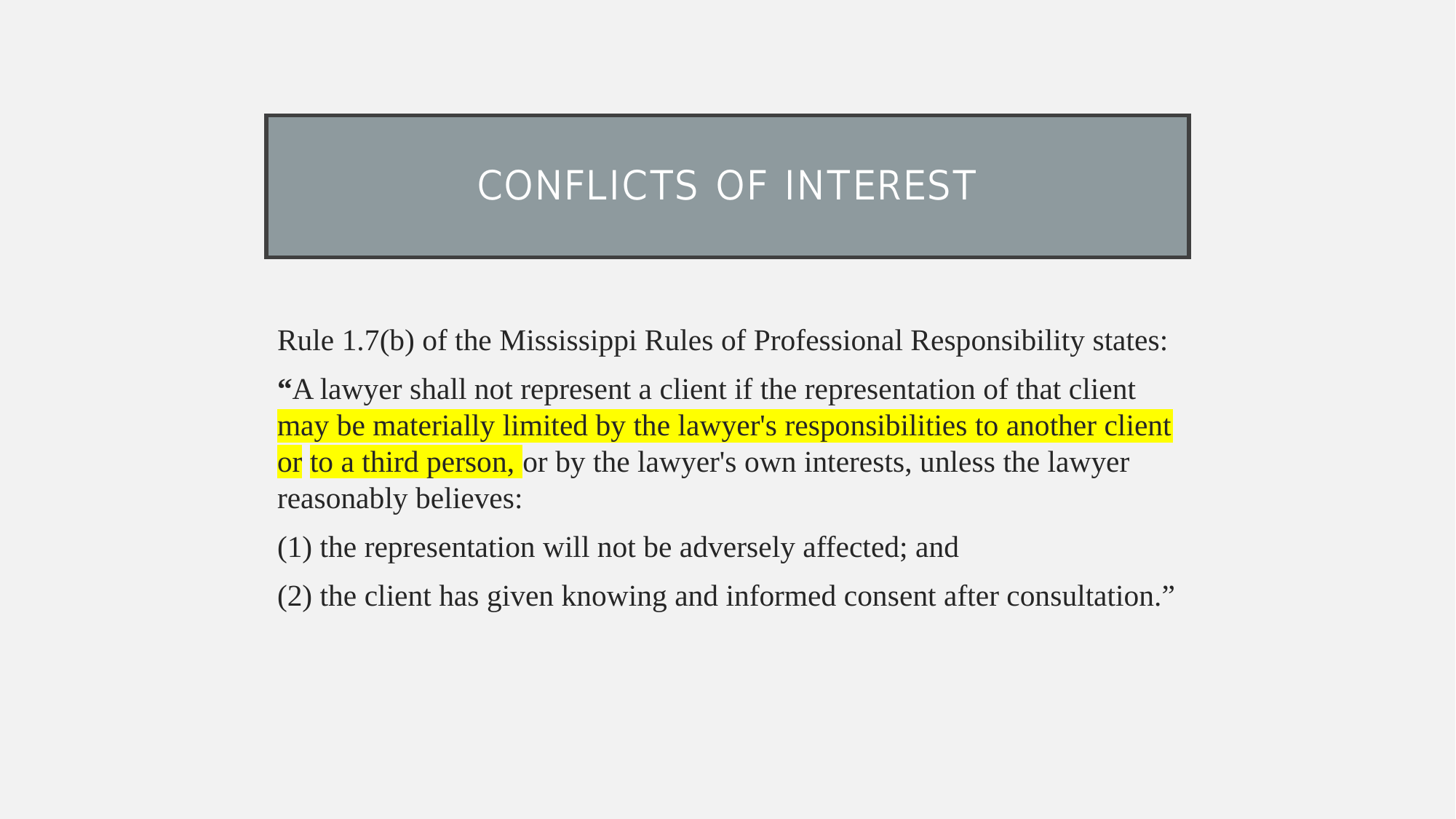

# Conflicts of interest
Rule 1.7(b) of the Mississippi Rules of Professional Responsibility states:
“A lawyer shall not represent a client if the representation of that client may be materially limited by the lawyer's responsibilities to another client or to a third person, or by the lawyer's own interests, unless the lawyer reasonably believes:
(1) the representation will not be adversely affected; and
(2) the client has given knowing and informed consent after consultation.”